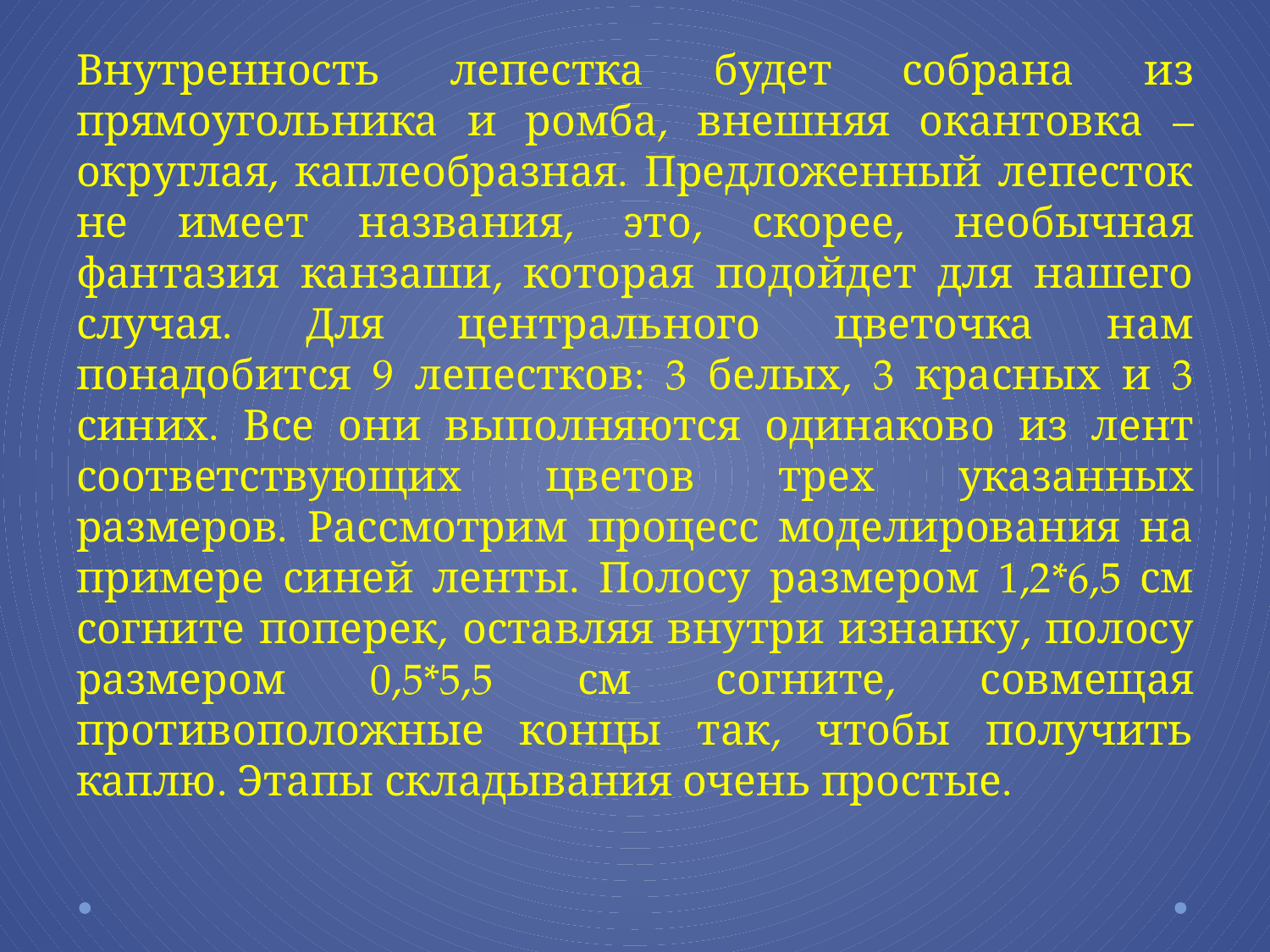

#
Внутренность лепестка будет собрана из прямоугольника и ромба, внешняя окантовка – округлая, каплеобразная. Предложенный лепесток не имеет названия, это, скорее, необычная фантазия канзаши, которая подойдет для нашего случая. Для центрального цветочка нам понадобится 9 лепестков: 3 белых, 3 красных и 3 синих. Все они выполняются одинаково из лент соответствующих цветов трех указанных размеров. Рассмотрим процесс моделирования на примере синей ленты. Полосу размером 1,2*6,5 см согните поперек, оставляя внутри изнанку, полосу размером 0,5*5,5 см согните, совмещая противоположные концы так, чтобы получить каплю. Этапы складывания очень простые.